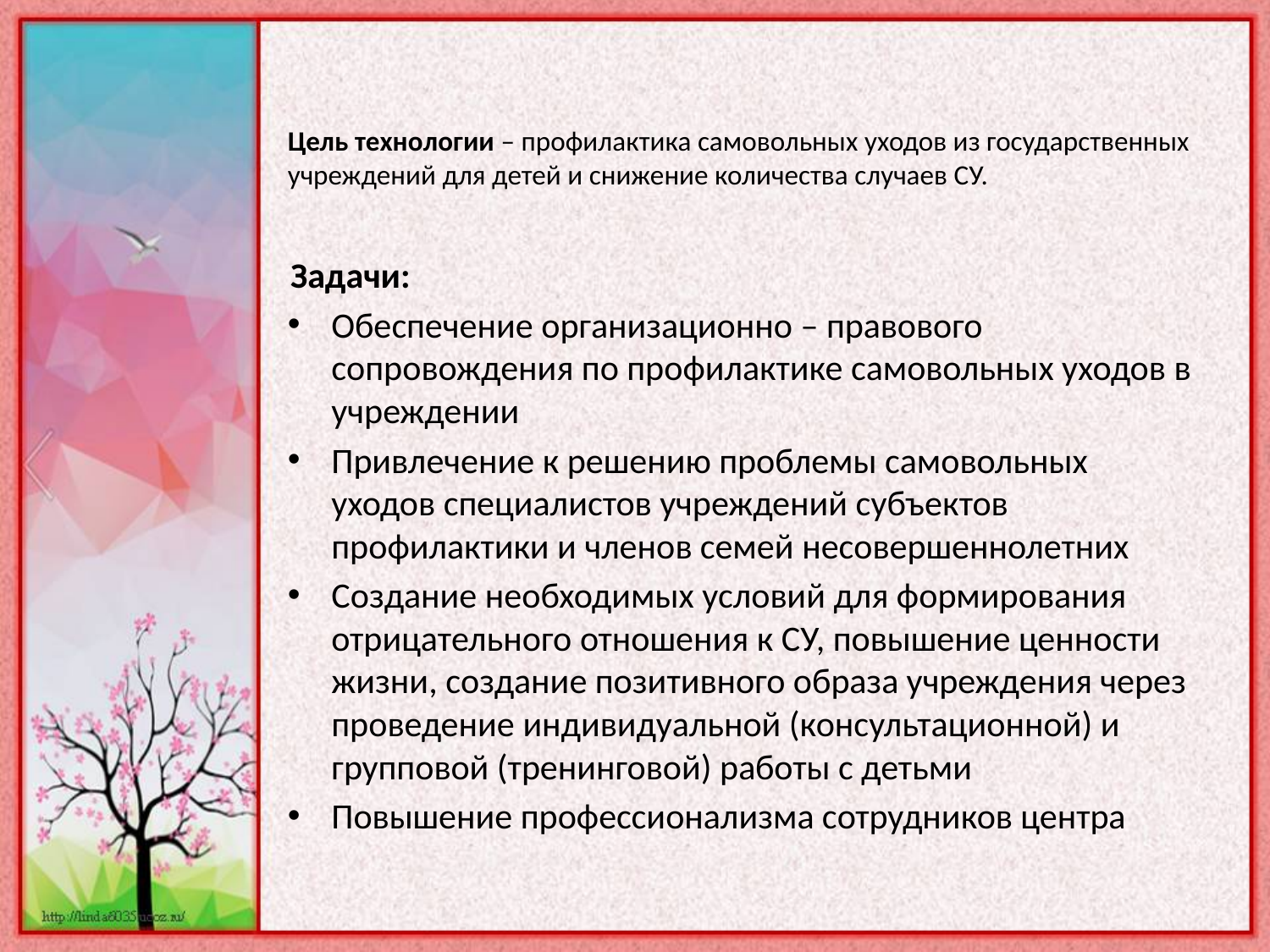

# Цель технологии – профилактика самовольных уходов из государственных учреждений для детей и снижение количества случаев СУ.
 Задачи:
Обеспечение организационно – правового сопровождения по профилактике самовольных уходов в учреждении
Привлечение к решению проблемы самовольных уходов специалистов учреждений субъектов профилактики и членов семей несовершеннолетних
Создание необходимых условий для формирования отрицательного отношения к СУ, повышение ценности жизни, создание позитивного образа учреждения через проведение индивидуальной (консультационной) и групповой (тренинговой) работы с детьми
Повышение профессионализма сотрудников центра